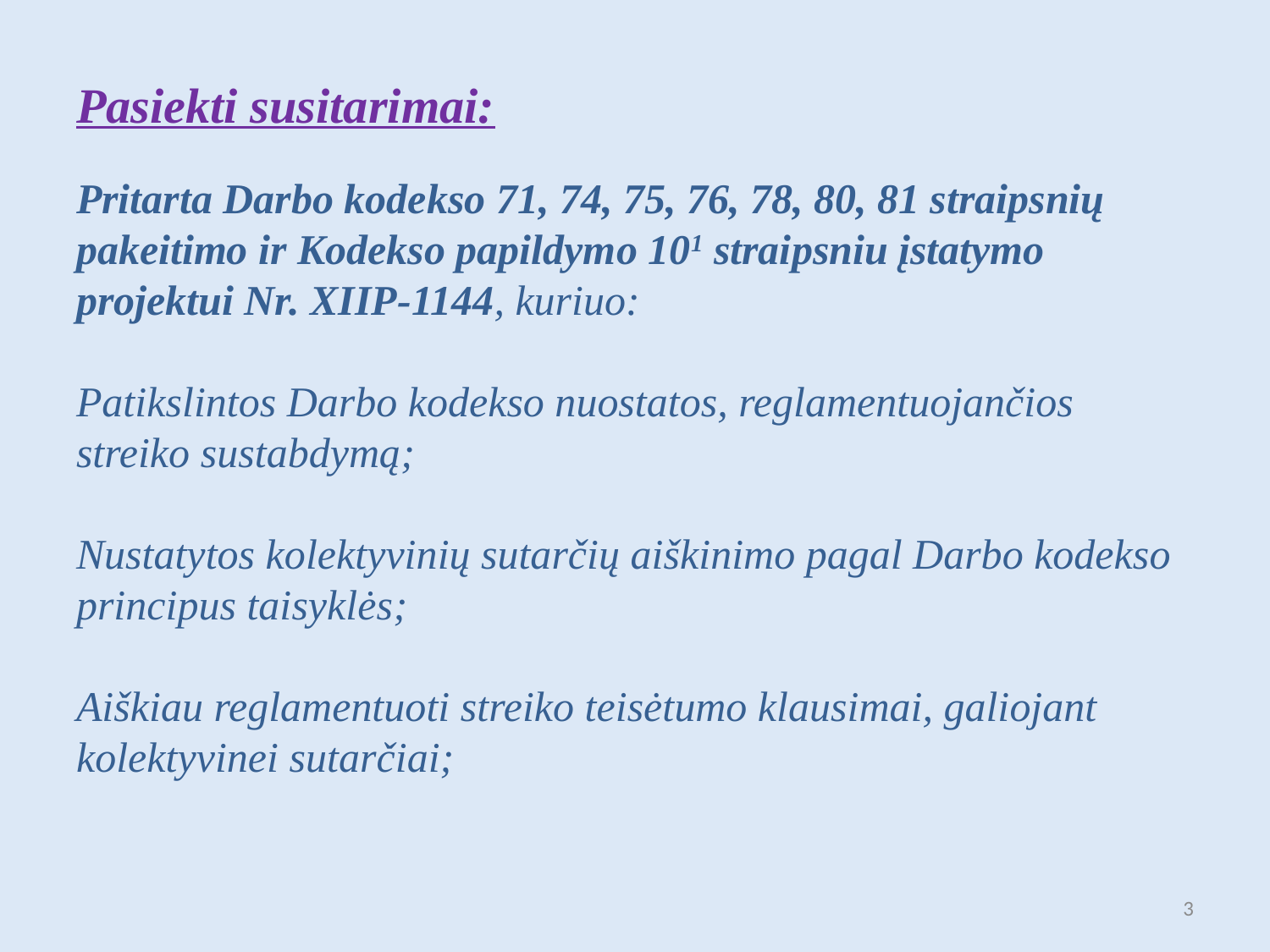

# Pasiekti susitarimai: Pritarta Darbo kodekso 71, 74, 75, 76, 78, 80, 81 straipsnių pakeitimo ir Kodekso papildymo 101 straipsniu įstatymo projektui Nr. XIIP-1144, kuriuo: Patikslintos Darbo kodekso nuostatos, reglamentuojančios streiko sustabdymą; Nustatytos kolektyvinių sutarčių aiškinimo pagal Darbo kodekso principus taisyklės; Aiškiau reglamentuoti streiko teisėtumo klausimai, galiojant kolektyvinei sutarčiai;
3